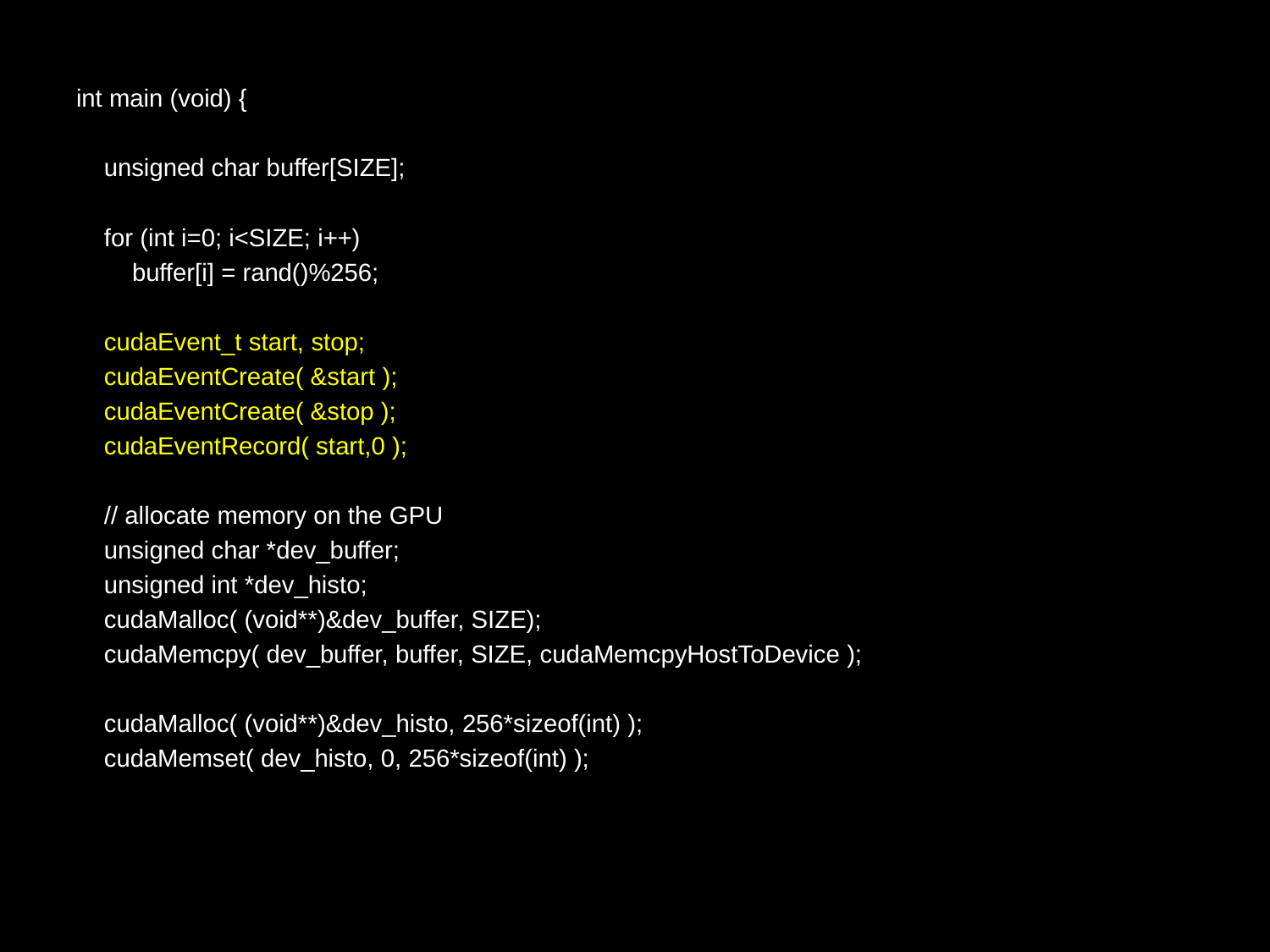

int main (void) {

    unsigned char buffer[SIZE];

    for (int i=0; i<SIZE; i++)
        buffer[i] = rand()%256;

    cudaEvent_t start, stop;
    cudaEventCreate( &start );
    cudaEventCreate( &stop );
    cudaEventRecord( start,0 );

    // allocate memory on the GPU
    unsigned char *dev_buffer;
    unsigned int *dev_histo;
    cudaMalloc( (void**)&dev_buffer, SIZE);
    cudaMemcpy( dev_buffer, buffer, SIZE, cudaMemcpyHostToDevice );

    cudaMalloc( (void**)&dev_histo, 256*sizeof(int) );
    cudaMemset( dev_histo, 0, 256*sizeof(int) );